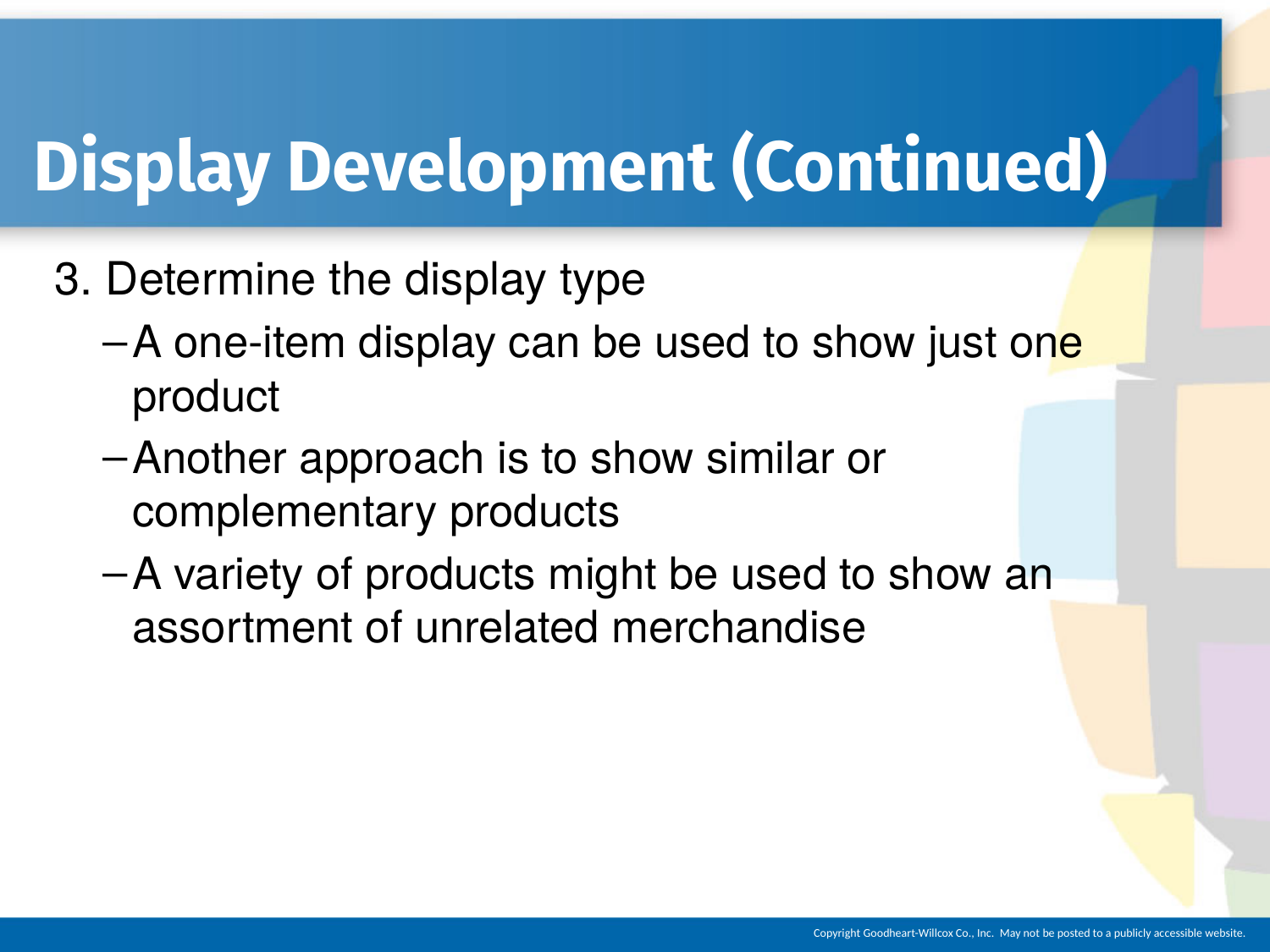

# Display Development (Continued)
3. Determine the display type
A one-item display can be used to show just one product
Another approach is to show similar or complementary products
A variety of products might be used to show an assortment of unrelated merchandise